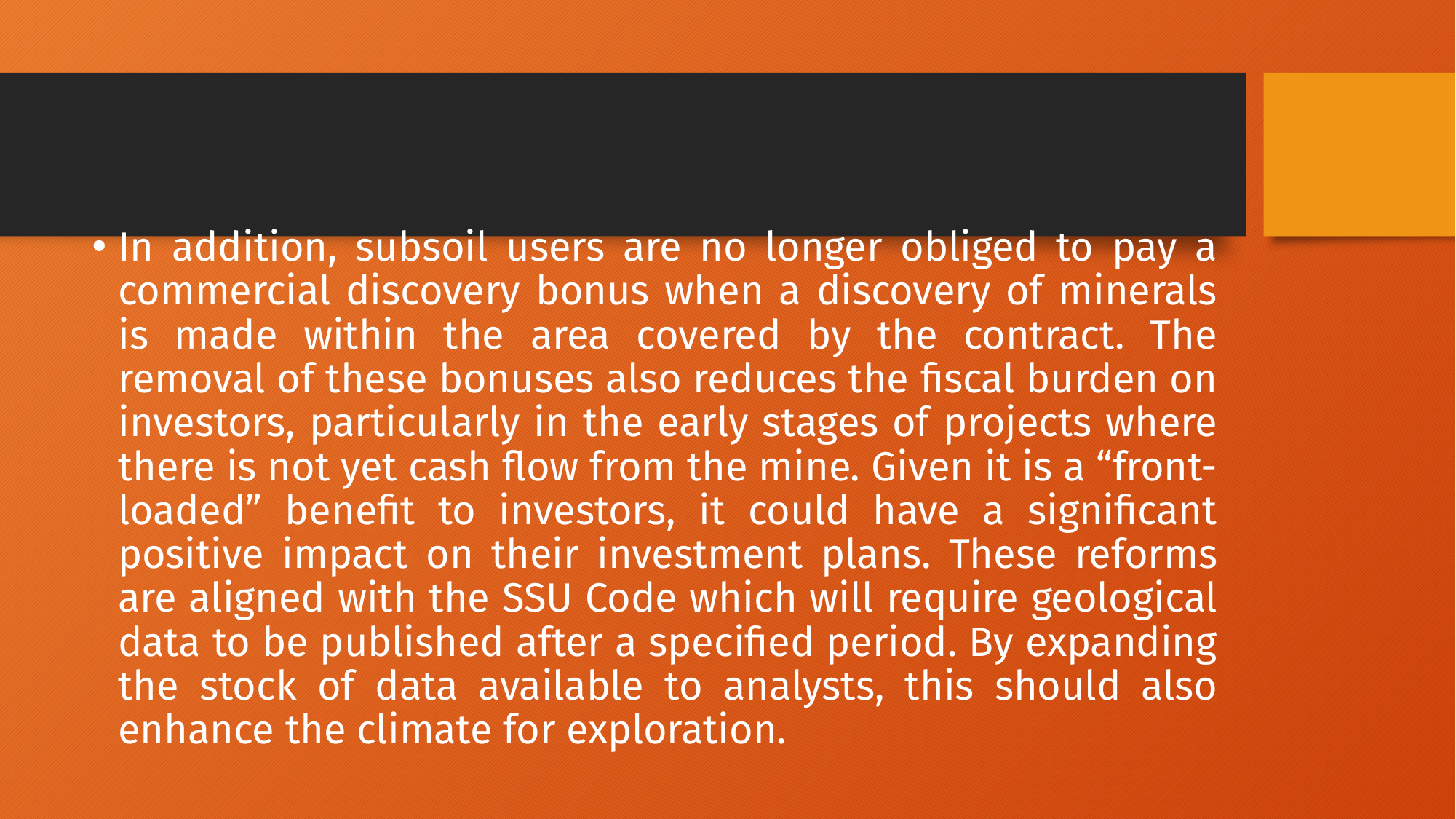

In addition, subsoil users are no longer obliged to pay a commercial discovery bonus when a discovery of minerals is made within the area covered by the contract. The removal of these bonuses also reduces the fiscal burden on investors, particularly in the early stages of projects where there is not yet cash flow from the mine. Given it is a “front-loaded” benefit to investors, it could have a significant positive impact on their investment plans. These reforms are aligned with the SSU Code which will require geological data to be published after a specified period. By expanding the stock of data available to analysts, this should also enhance the climate for exploration.